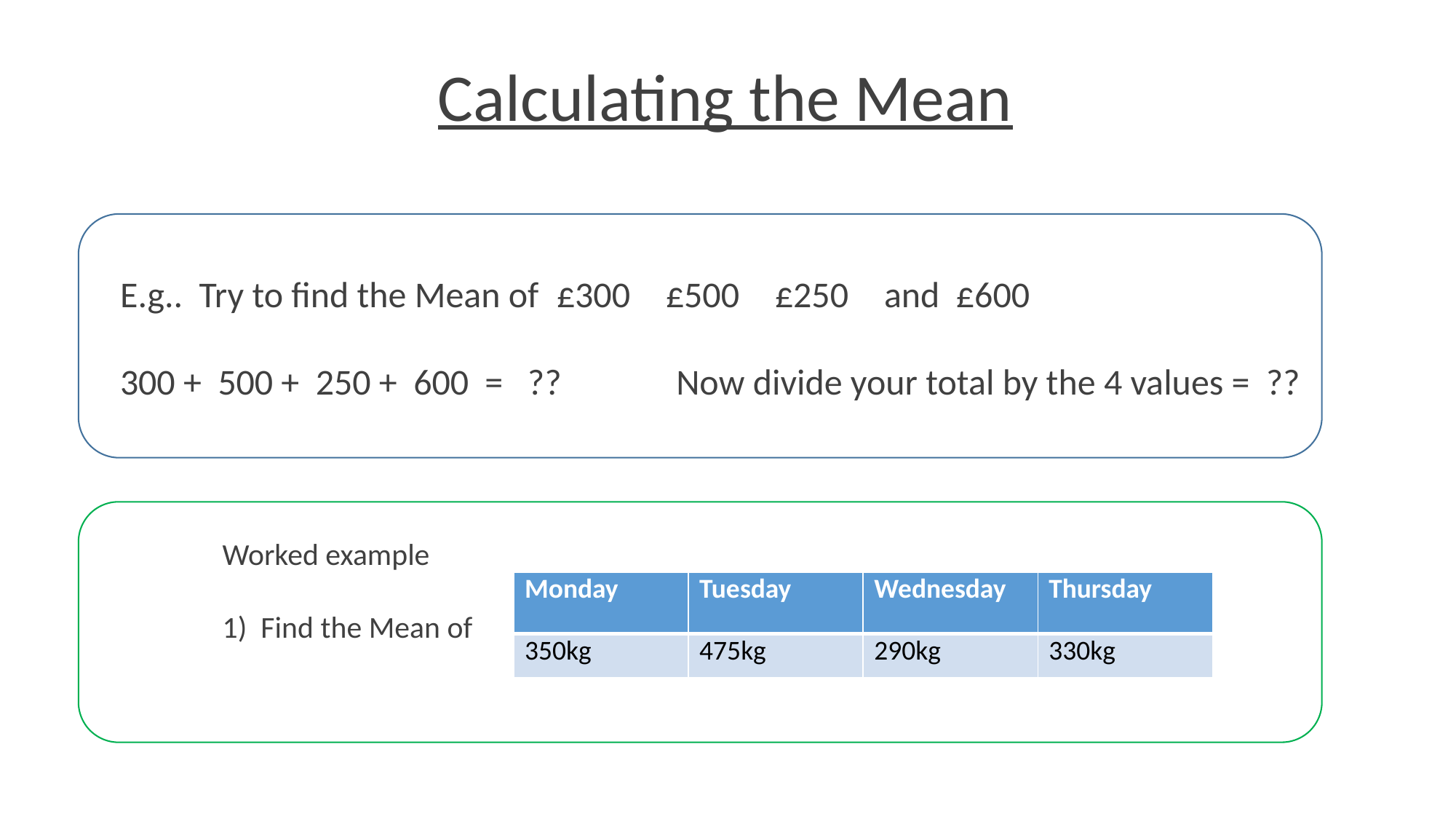

# Calculating the Mean

E.g..  Try to find the Mean of 	£300	£500	£250	and  £600

300 +  500 +  250 +  600  =   ??              Now divide your total by the 4 values =  ??

Worked example

1)  Find the Mean of
| Monday | Tuesday | Wednesday | Thursday |
| --- | --- | --- | --- |
| 350kg | 475kg | 290kg | 330kg |